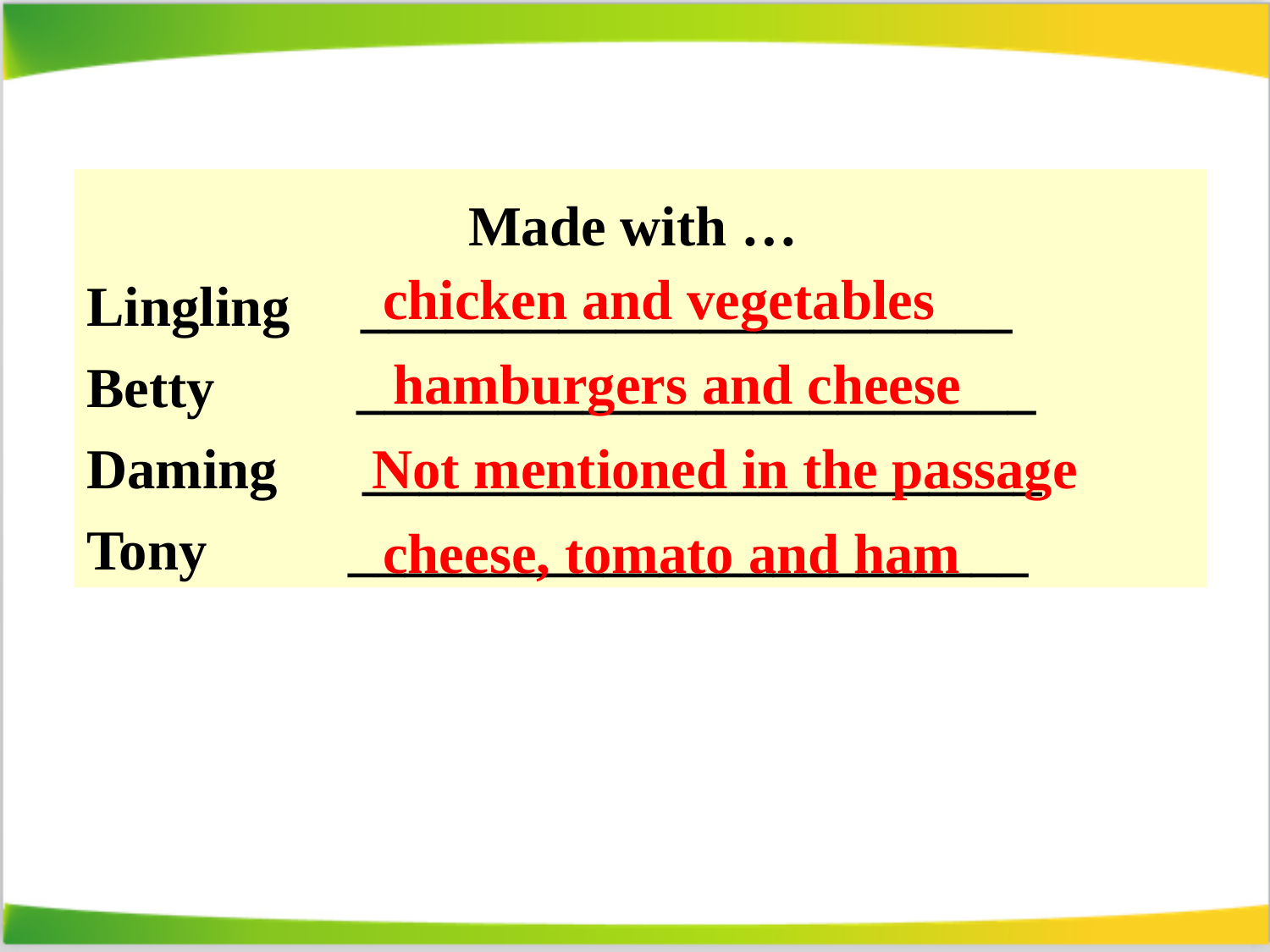

Made with …
Lingling     _______________________
Betty          ________________________
Daming      ________________________
Tony          ________________________
chicken and vegetables
hamburgers and cheese
Not mentioned in the passage
cheese, tomato and ham